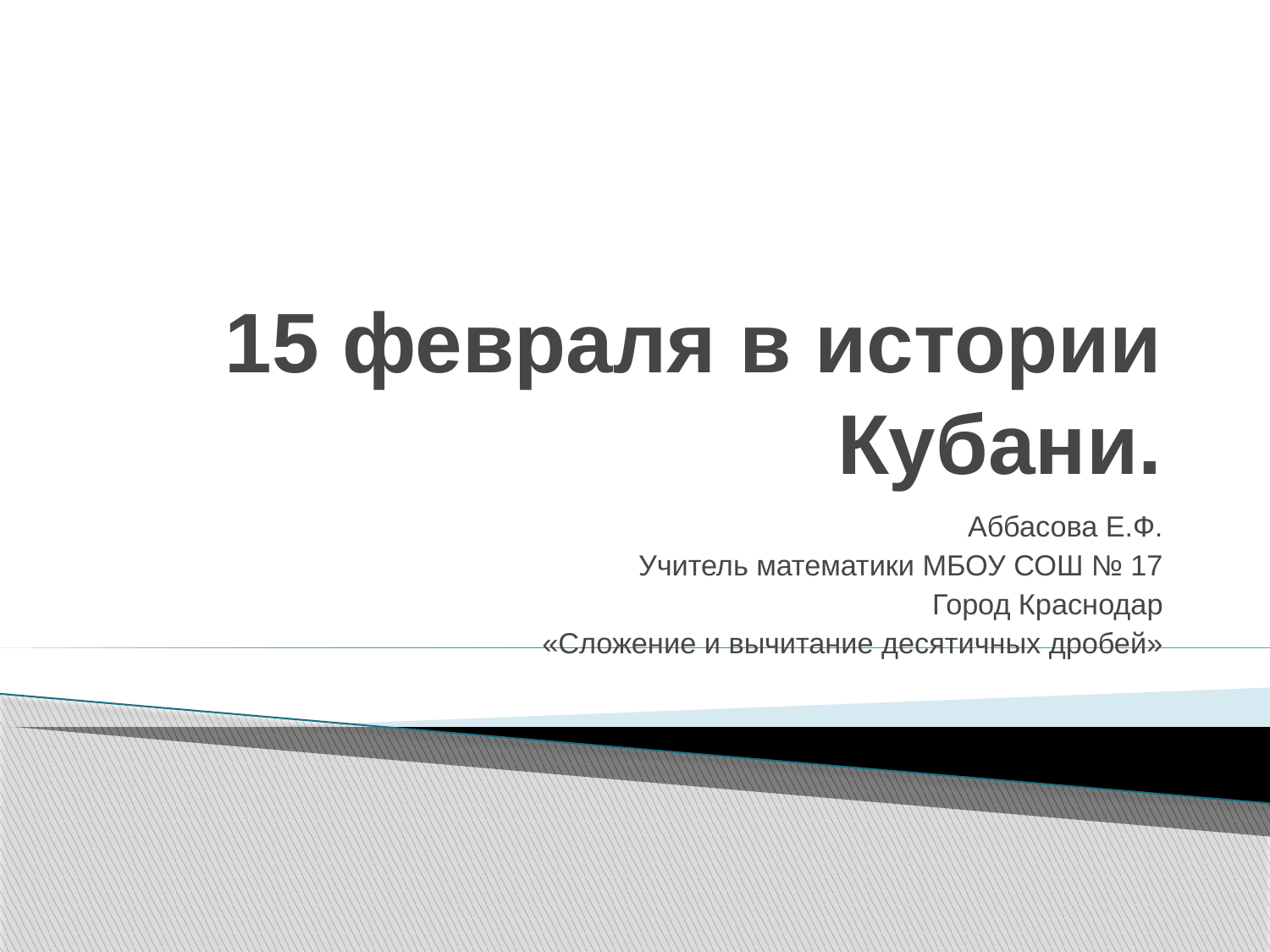

# 15 февраля в истории Кубани.
Аббасова Е.Ф.
Учитель математики МБОУ СОШ № 17
Город Краснодар
«Сложение и вычитание десятичных дробей»